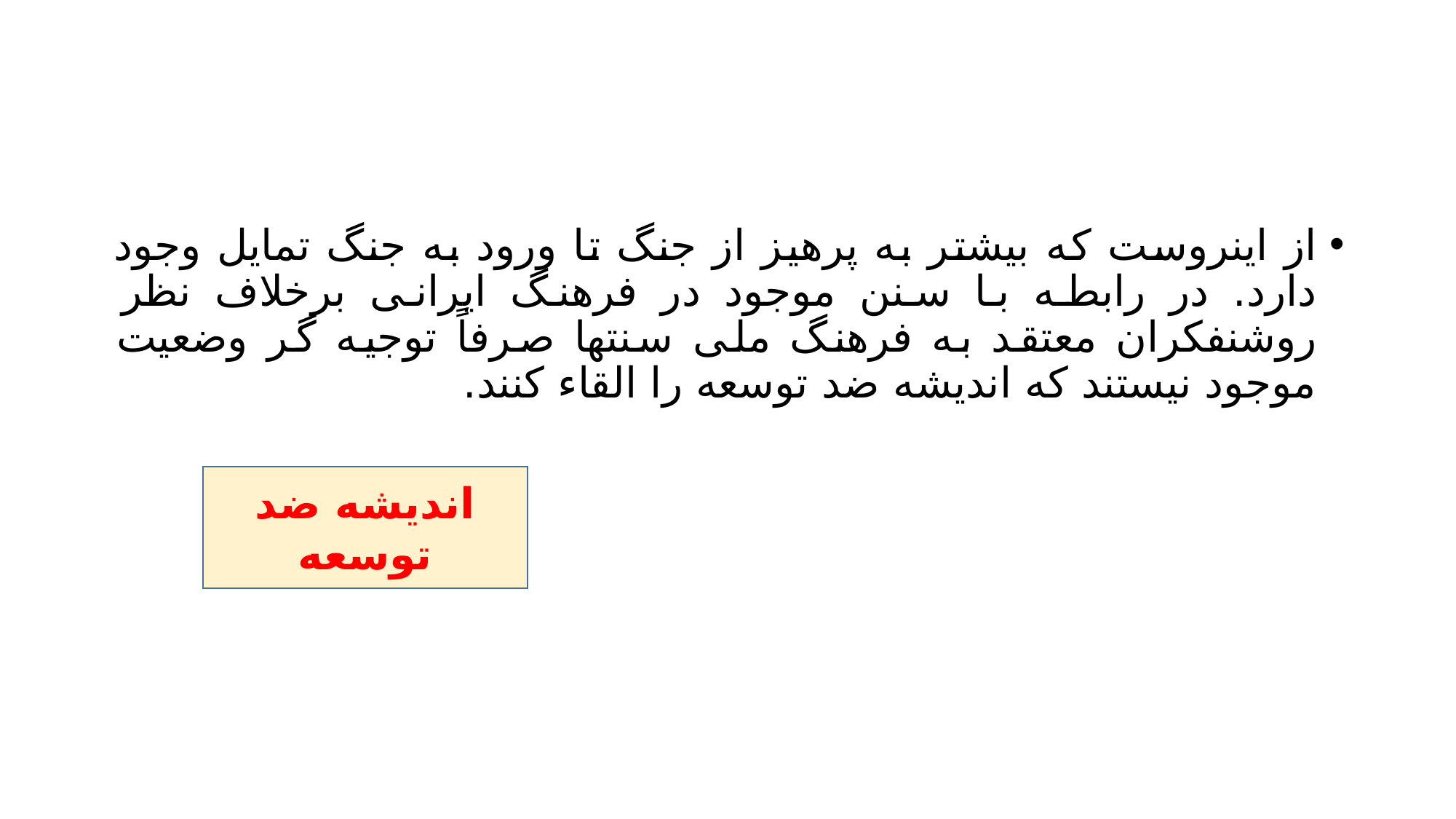

#
از اینروست که بیشتر به پرهیز از جنگ تا ورود به جنگ تمایل وجود دارد. در رابطه با سنن موجود در فرهنگ ایرانی برخلاف نظر روشنفکران معتقد به فرهنگ ملی سنتها صرفاً توجیه گر وضعیت موجود نیستند که اندیشه ضد توسعه را القاء کنند.
اندیشه ضد توسعه